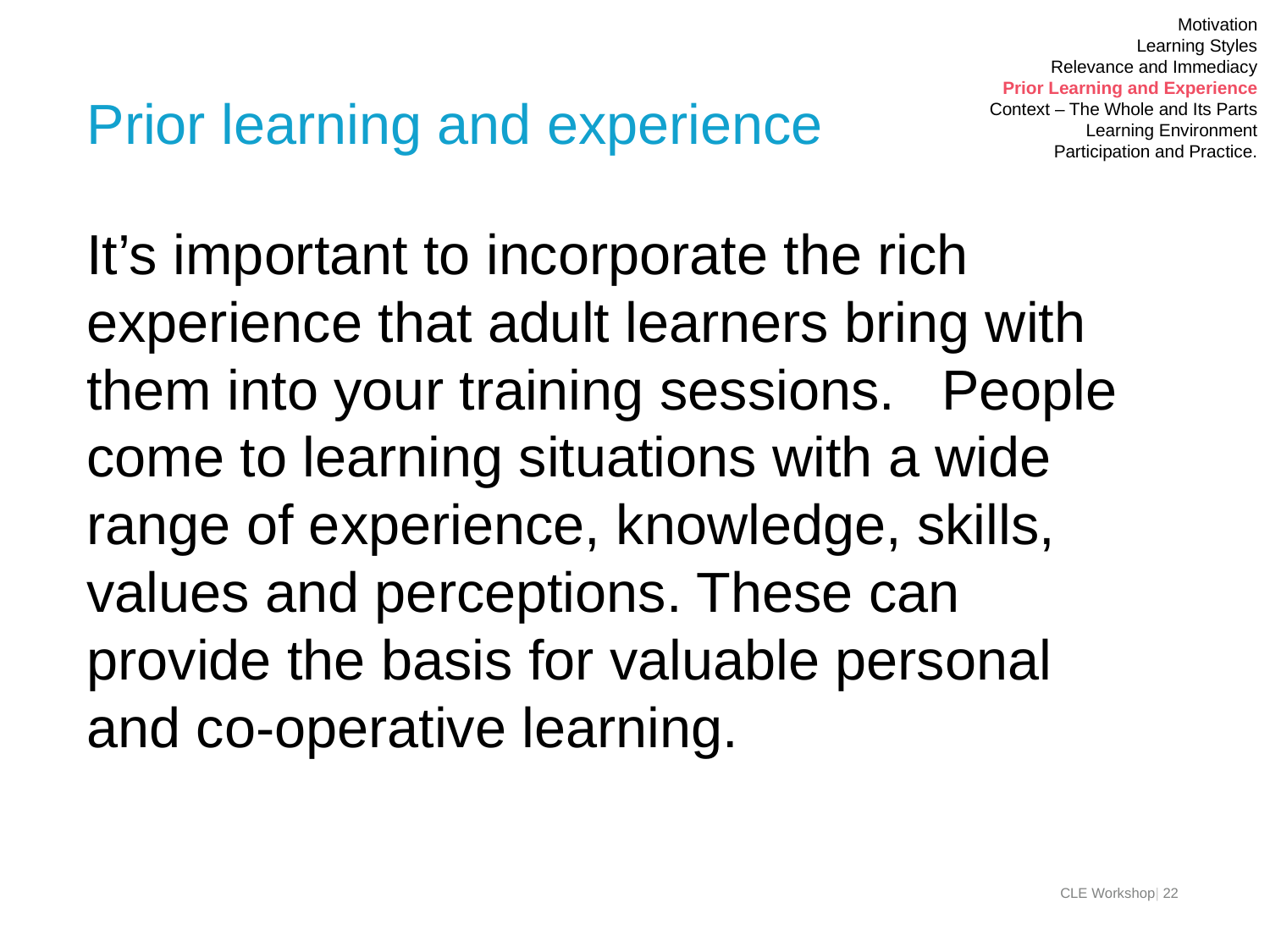

Motivation
Learning Styles
Relevance and Immediacy
Prior Learning and Experience
Context – The Whole and Its Parts
Learning Environment
Participation and Practice.
# Prior learning and experience
It’s important to incorporate the rich experience that adult learners bring with them into your training sessions.   People come to learning situations with a wide range of experience, knowledge, skills, values and perceptions. These can provide the basis for valuable personal and co-operative learning.
CLE Workshop| 22